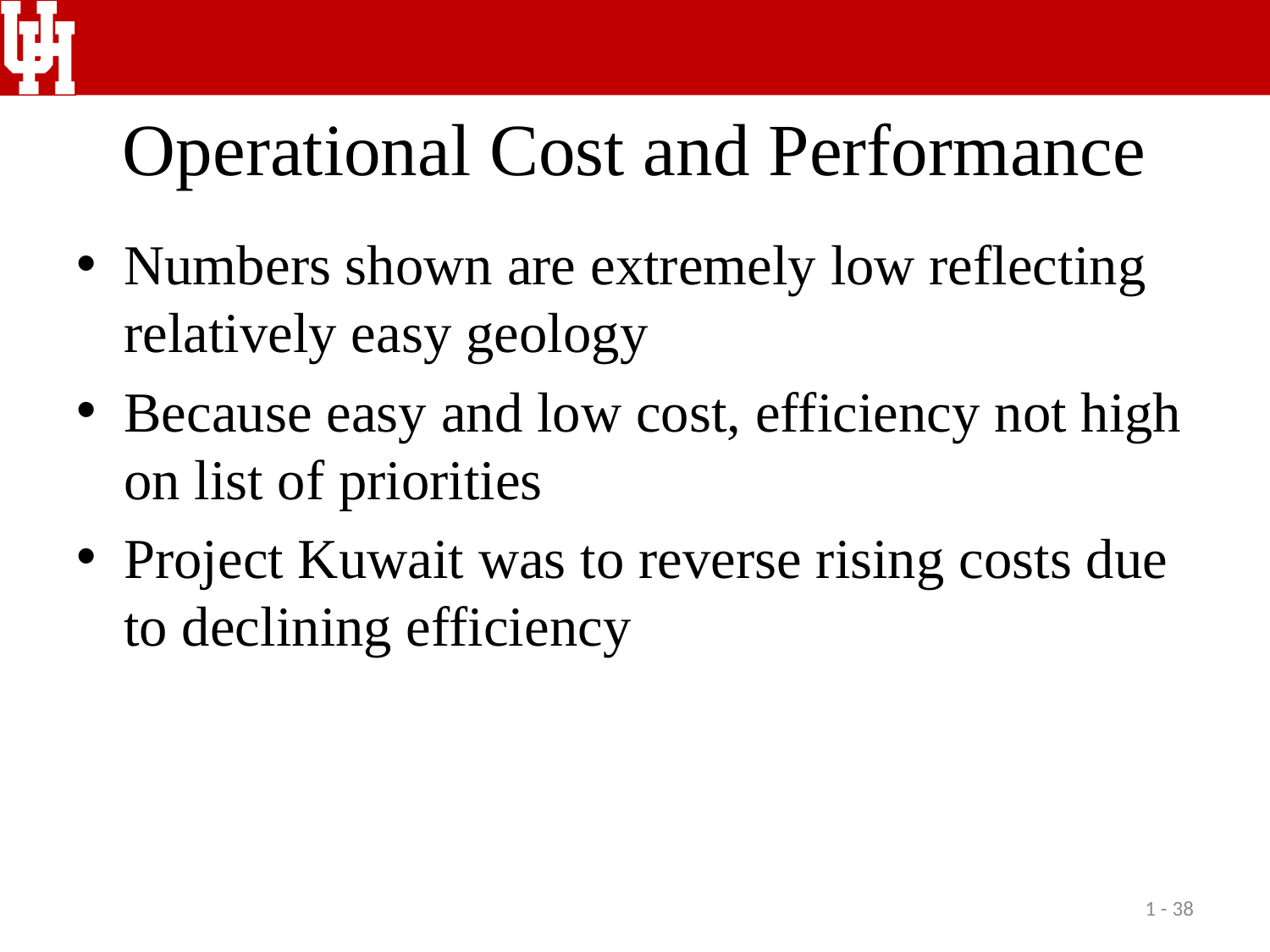

# Operational Cost and Performance
Numbers shown are extremely low reflecting relatively easy geology
Because easy and low cost, efficiency not high on list of priorities
Project Kuwait was to reverse rising costs due to declining efficiency
1 - 38